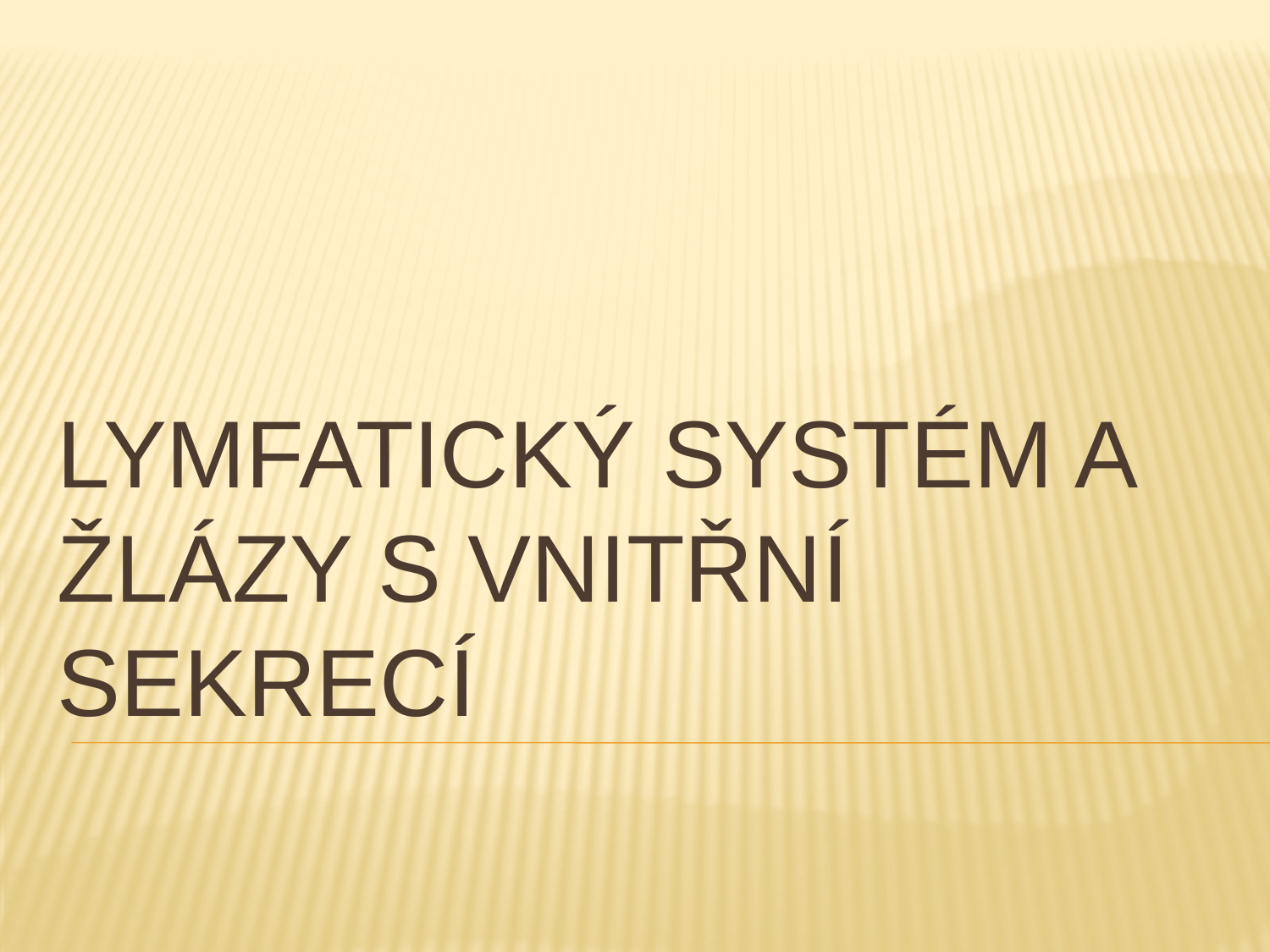

# Lymfatický systém a žlázy s vnitřní sekrecí